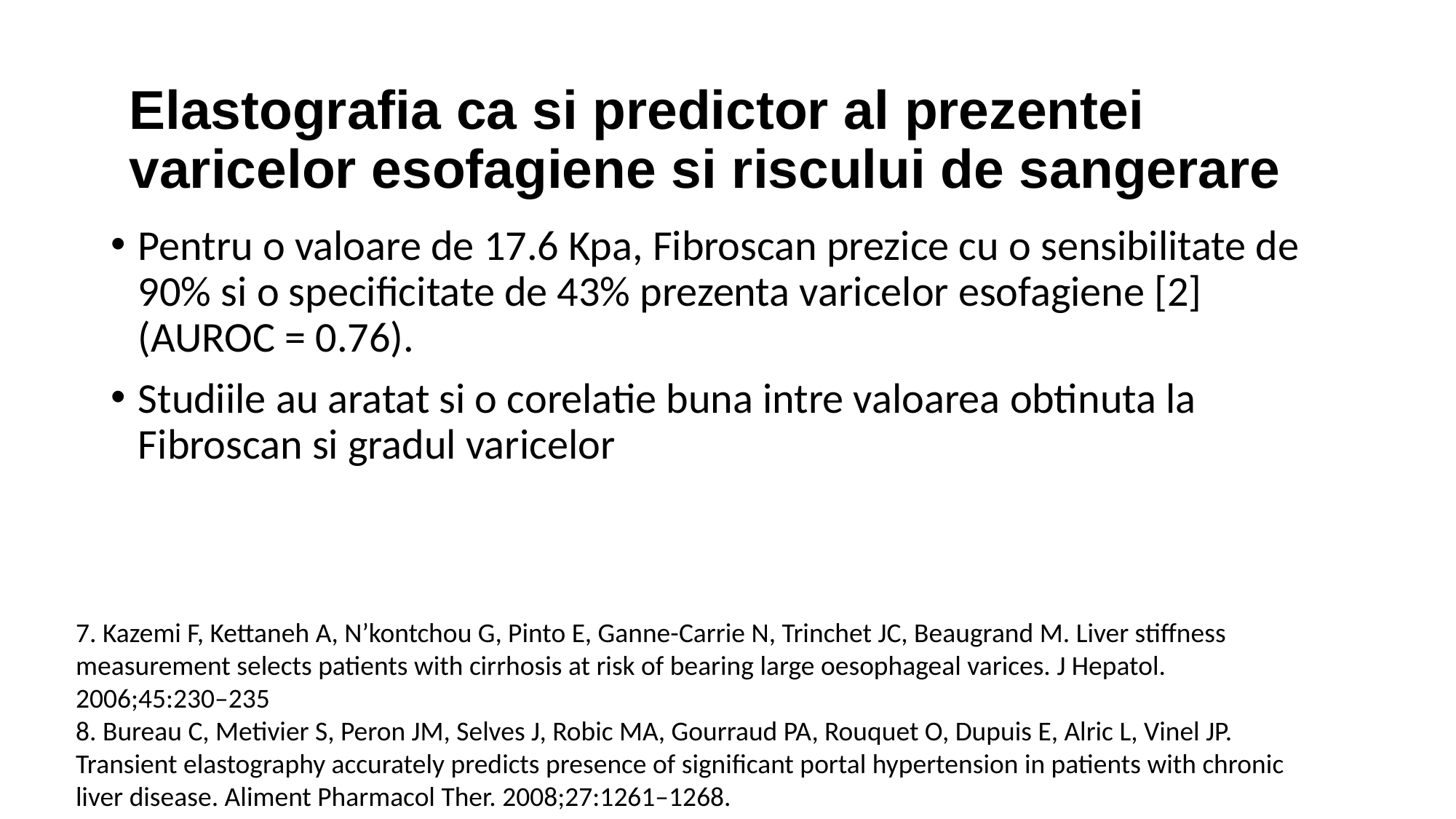

Elastografia ca si predictor al prezentei varicelor esofagiene si riscului de sangerare
Pentru o valoare de 17.6 Kpa, Fibroscan prezice cu o sensibilitate de 90% si o specificitate de 43% prezenta varicelor esofagiene [2] (AUROC = 0.76).
Studiile au aratat si o corelatie buna intre valoarea obtinuta la Fibroscan si gradul varicelor

7. Kazemi F, Kettaneh A, N’kontchou G, Pinto E, Ganne-Carrie N, Trinchet JC, Beaugrand M. Liver stiffness measurement selects patients with cirrhosis at risk of bearing large oesophageal varices. J Hepatol. 2006;45:230–235
8. Bureau C, Metivier S, Peron JM, Selves J, Robic MA, Gourraud PA, Rouquet O, Dupuis E, Alric L, Vinel JP. Transient elastography accurately predicts presence of significant portal hypertension in patients with chronic liver disease. Aliment Pharmacol Ther. 2008;27:1261–1268.